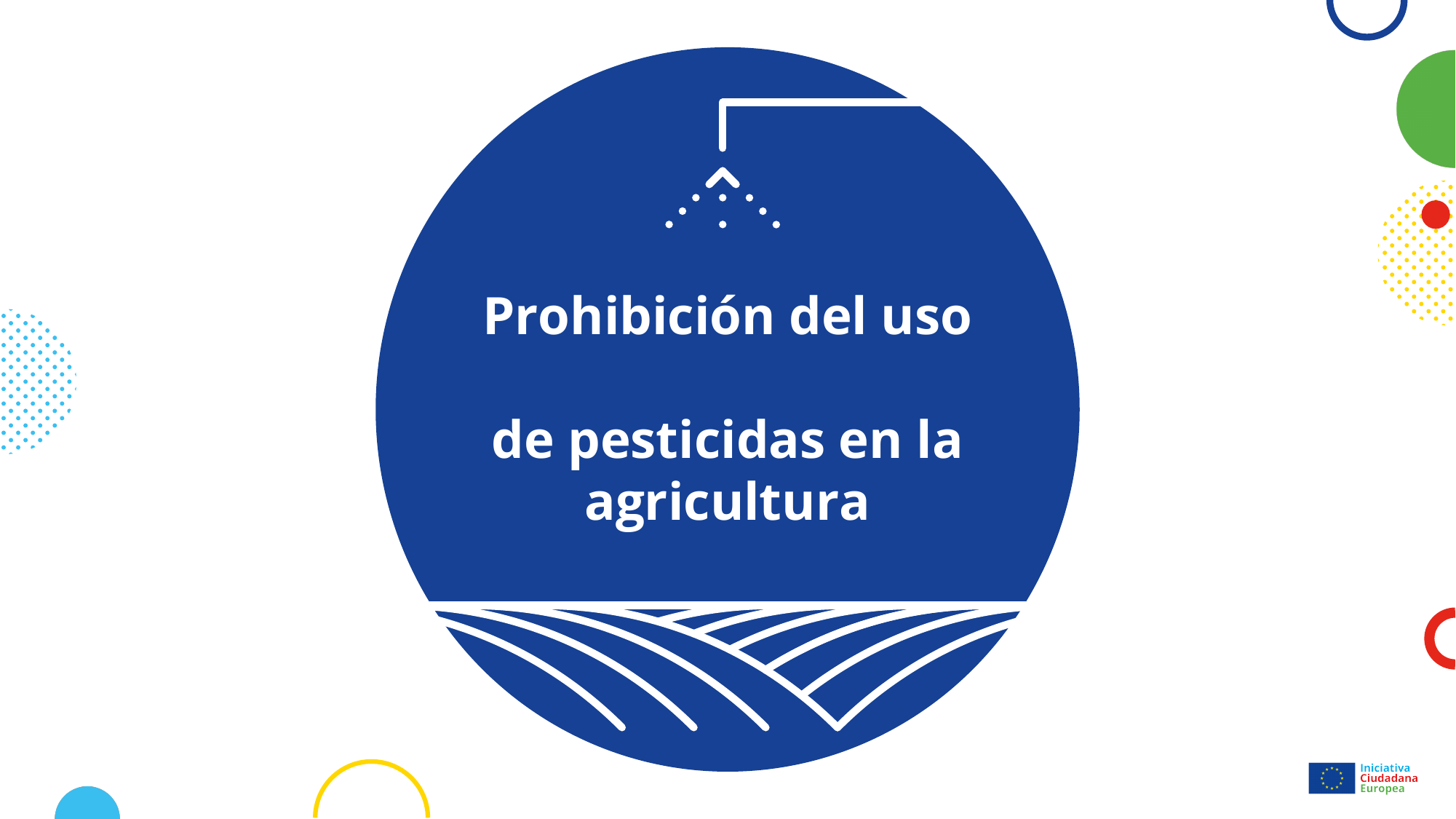

Prohibición del uso
de pesticidas en la agricultura